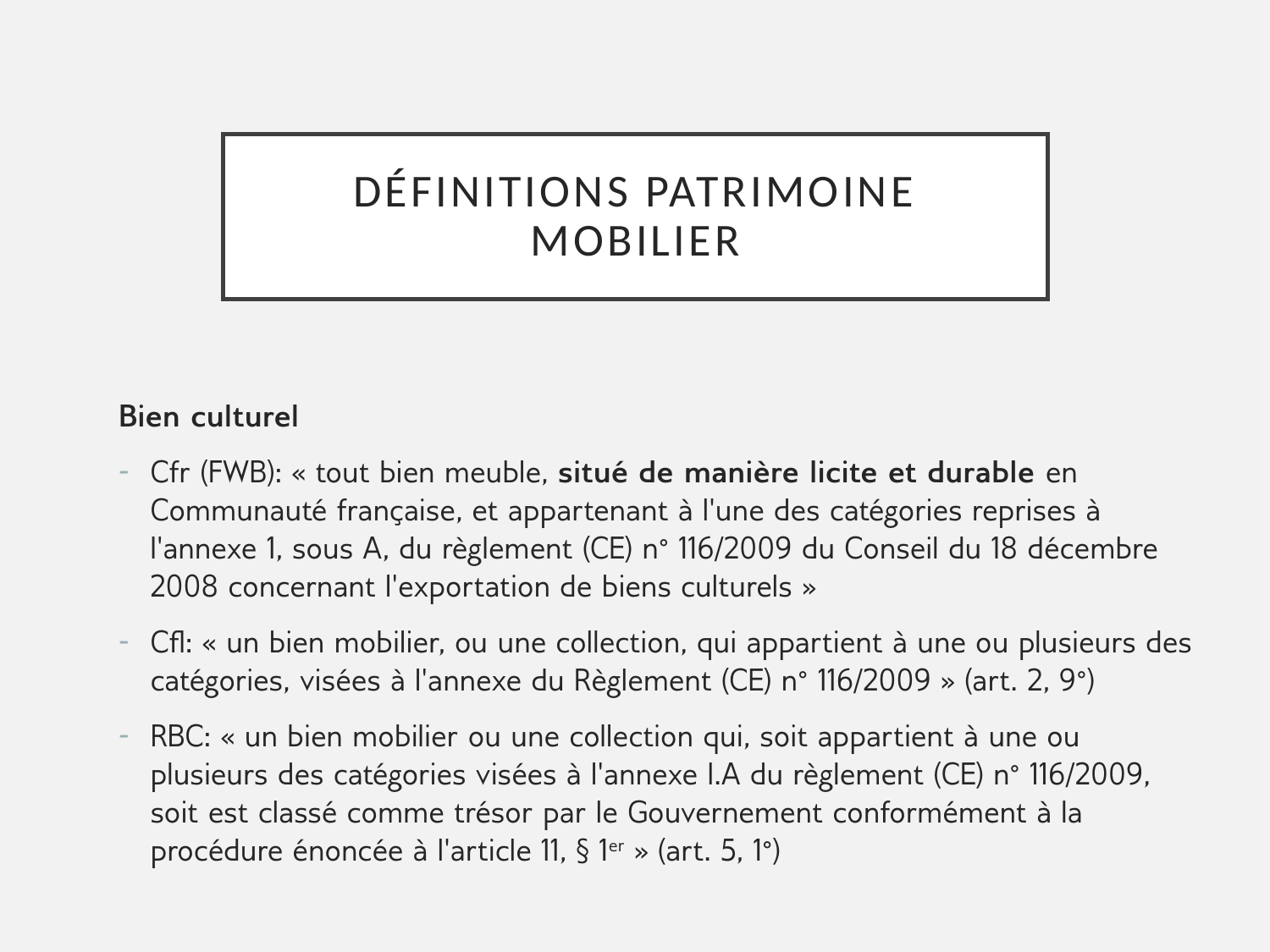

# Définitions patrimoine mobilier

Bien culturel
Cfr (FWB): « tout bien meuble, situé de manière licite et durable en Communauté française, et appartenant à l'une des catégories reprises à l'annexe 1, sous A, du règlement (CE) n° 116/2009 du Conseil du 18 décembre 2008 concernant l'exportation de biens culturels »
Cfl: « un bien mobilier, ou une collection, qui appartient à une ou plusieurs des catégories, visées à l'annexe du Règlement (CE) n° 116/2009 » (art. 2, 9°)
RBC: « un bien mobilier ou une collection qui, soit appartient à une ou plusieurs des catégories visées à l'annexe I.A du règlement (CE) n° 116/2009, soit est classé comme trésor par le Gouvernement conformément à la procédure énoncée à l'article 11, § 1er » (art. 5, 1°)